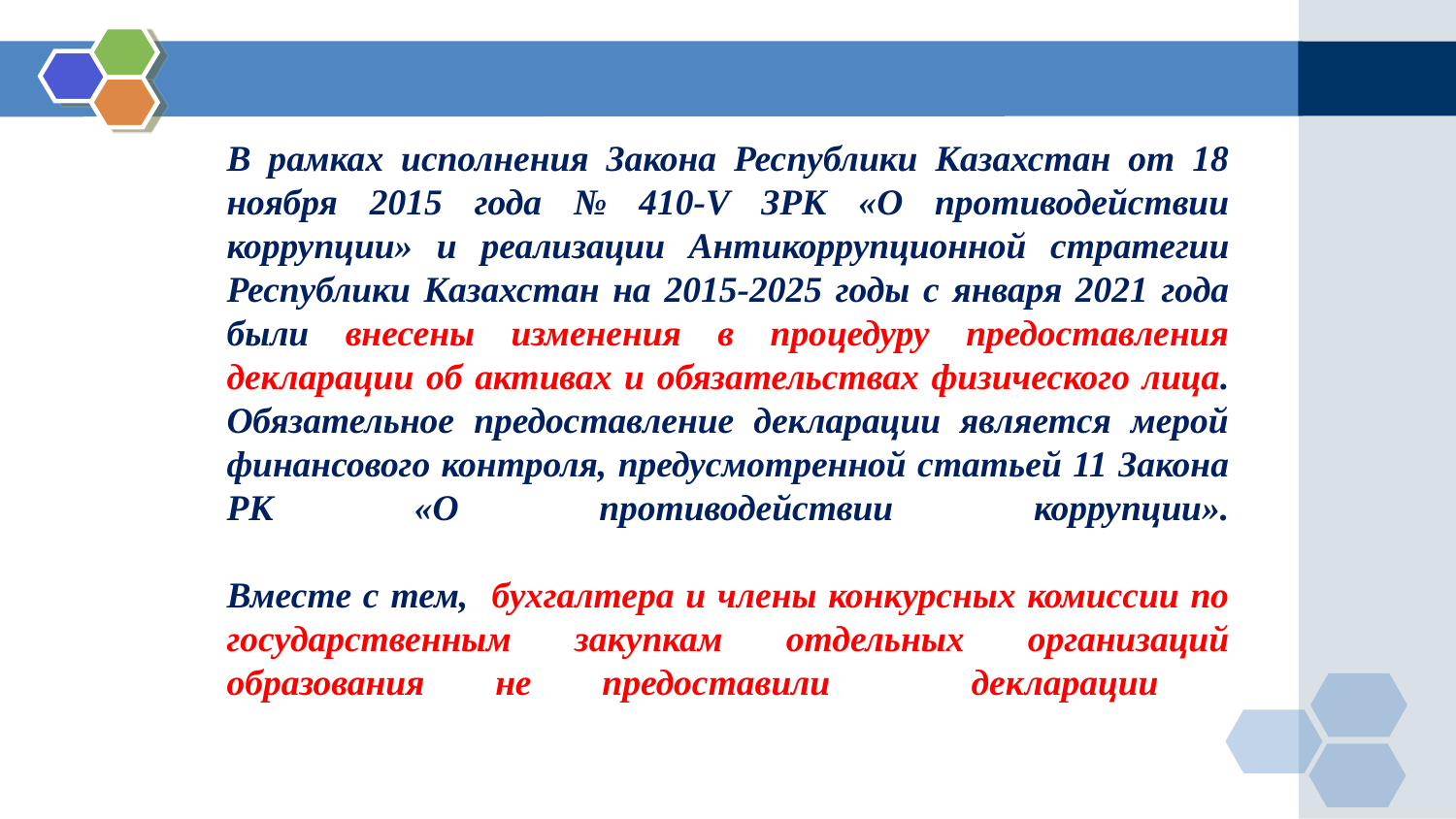

# В рамках исполнения Закона Республики Казахстан от 18 ноября 2015 года № 410-V ЗРК «О противодействии коррупции» и реализации Антикоррупционной стратегии Республики Казахстан на 2015-2025 годы с января 2021 года были внесены изменения в процедуру предоставления декларации об активах и обязательствах физического лица. Обязательное предоставление декларации является мерой финансового контроля, предусмотренной статьей 11 Закона РК «О противодействии коррупции». Вместе с тем,  бухгалтера и члены конкурсных комиссии по государственным закупкам отдельных организаций образования не предоставили  декларации